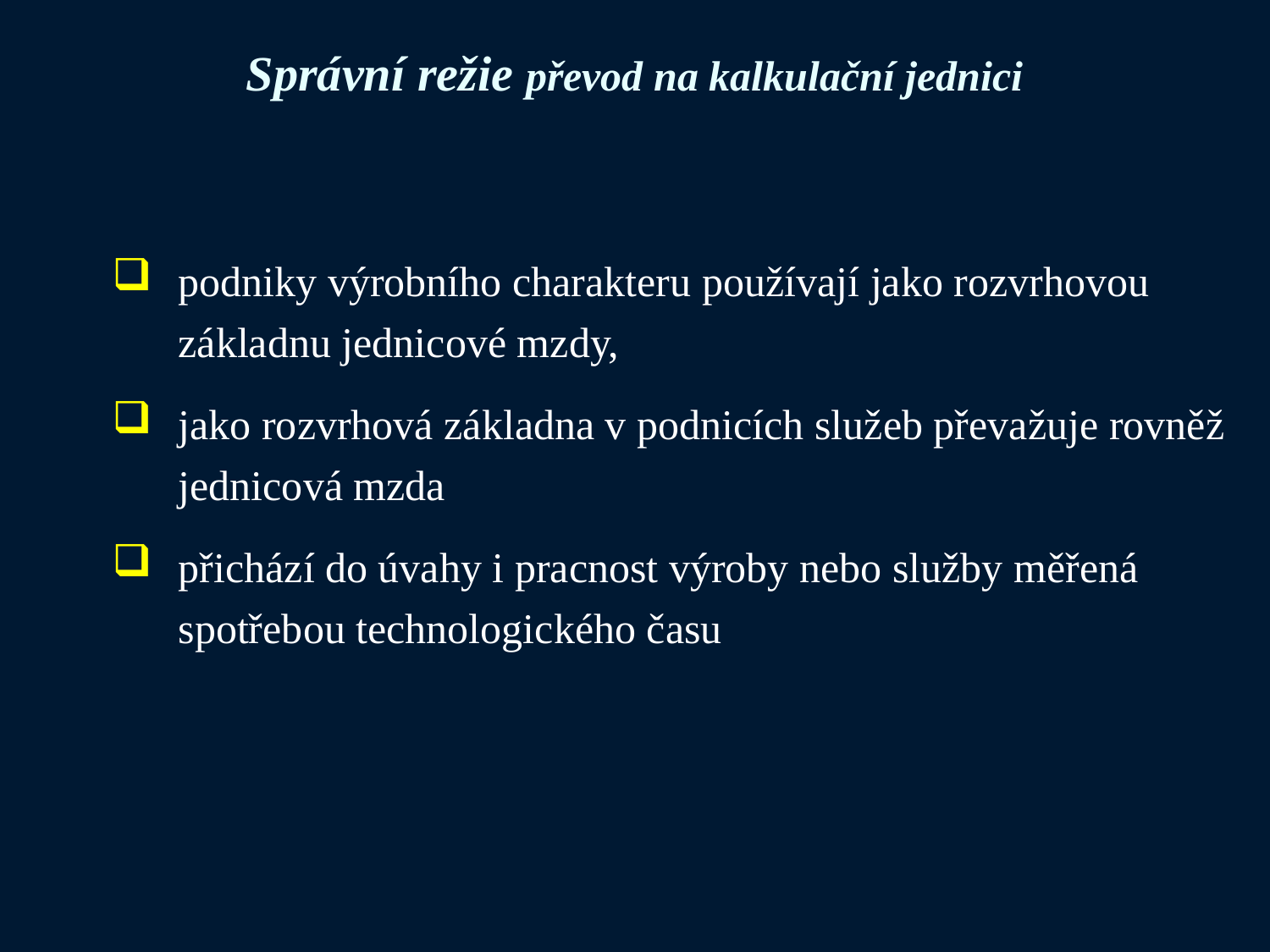

# Správní režie převod na kalkulační jednici

podniky výrobního charakteru používají jako rozvrhovou základnu jednicové mzdy,
jako rozvrhová základna v podnicích služeb převažuje rovněž jednicová mzda
přichází do úvahy i pracnost výroby nebo služby měřená spotřebou technologického času